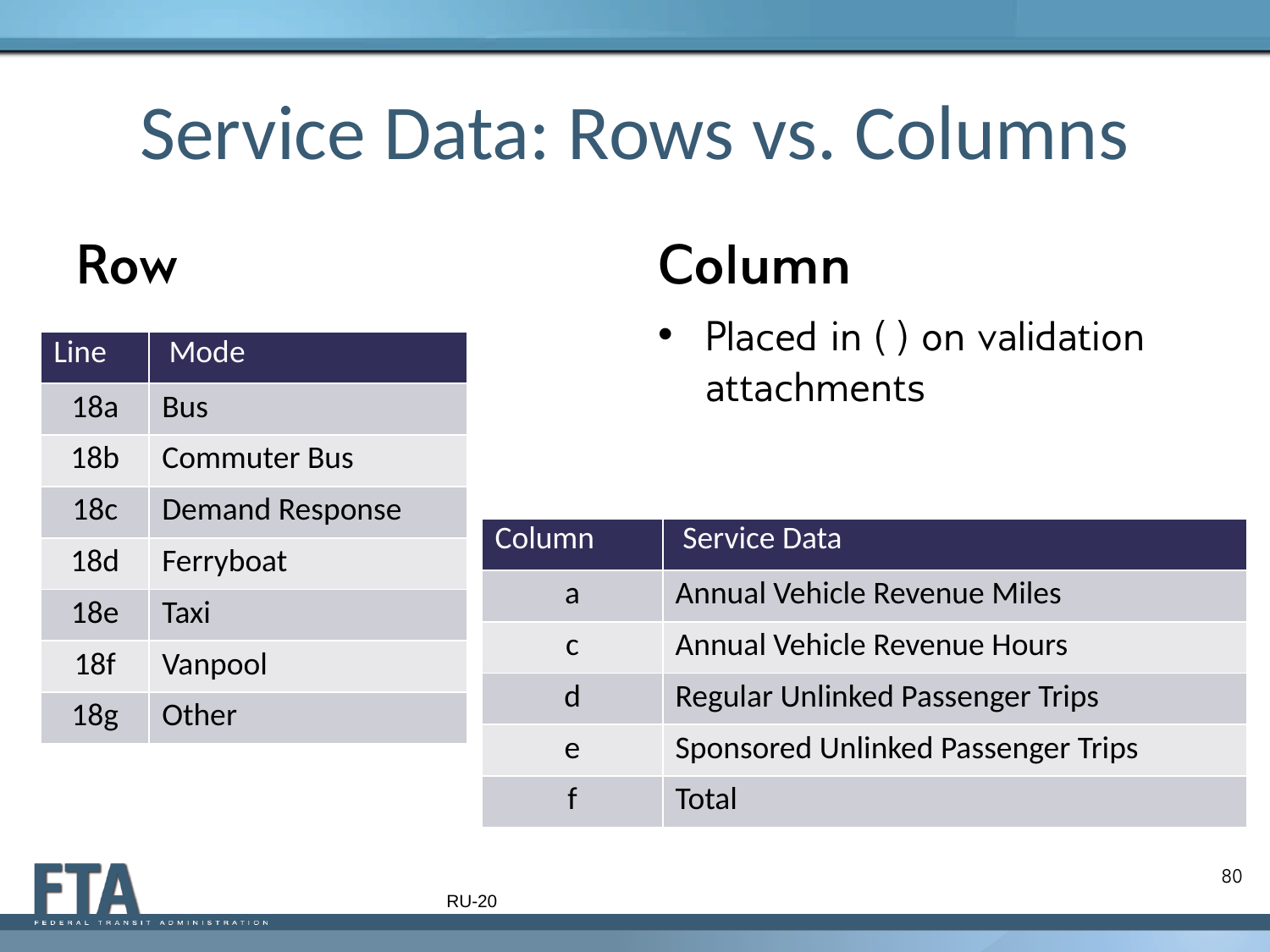

# Service Data: Rows vs. Columns
Row
Column
Placed in ( ) on validation attachments
| Line | Mode |
| --- | --- |
| 18a | Bus |
| 18b | Commuter Bus |
| 18c | Demand Response |
| 18d | Ferryboat |
| 18e | Taxi |
| 18f | Vanpool |
| 18g | Other |
| Column | Service Data |
| --- | --- |
| a | Annual Vehicle Revenue Miles |
| c | Annual Vehicle Revenue Hours |
| d | Regular Unlinked Passenger Trips |
| e | Sponsored Unlinked Passenger Trips |
| f | Total |
80
RU-20